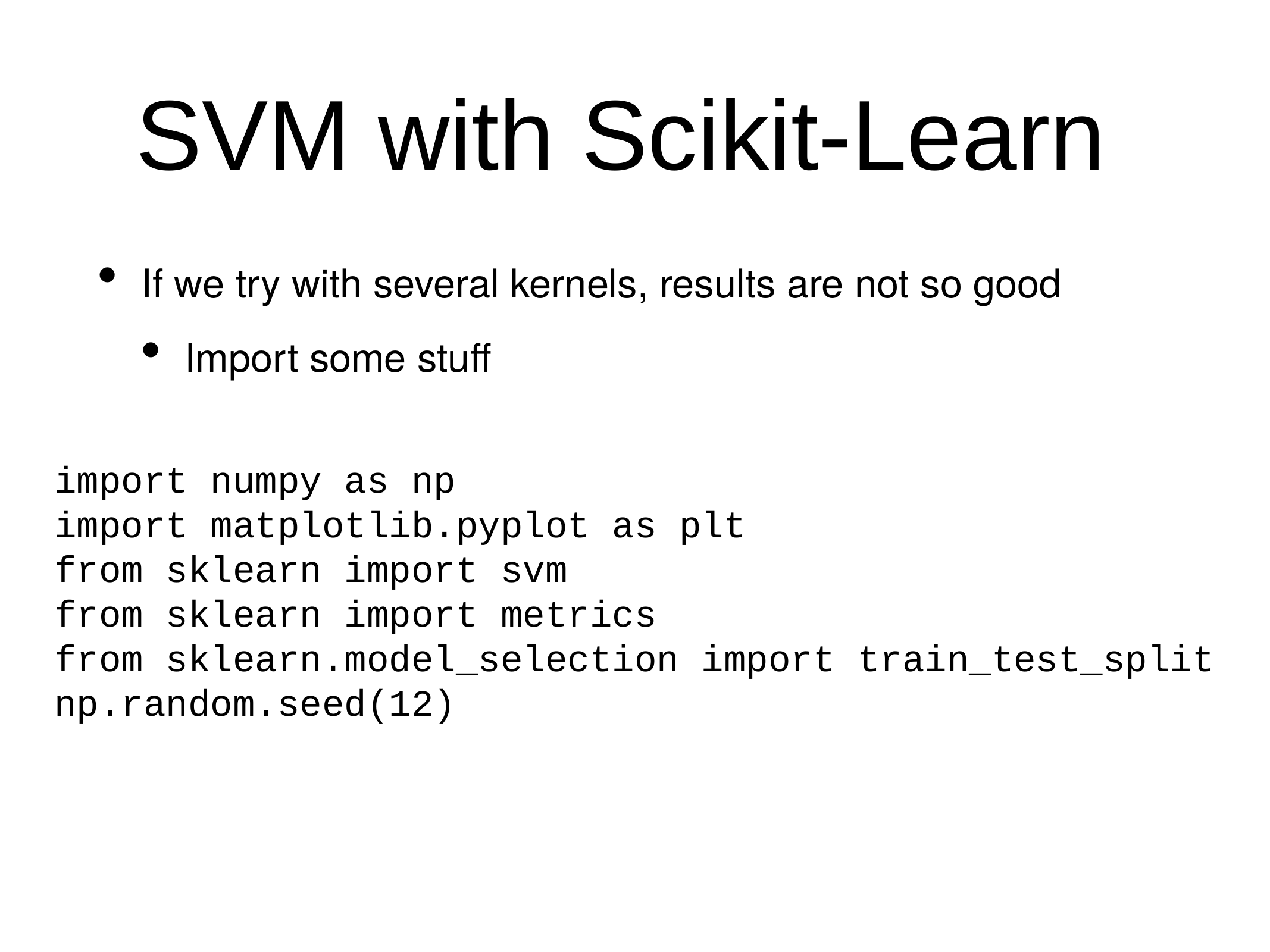

# SVM with Scikit-Learn
If we try with several kernels, results are not so good
Import some stuff
import numpy as np
import matplotlib.pyplot as plt
from sklearn import svm
from sklearn import metrics
from sklearn.model_selection import train_test_split
np.random.seed(12)